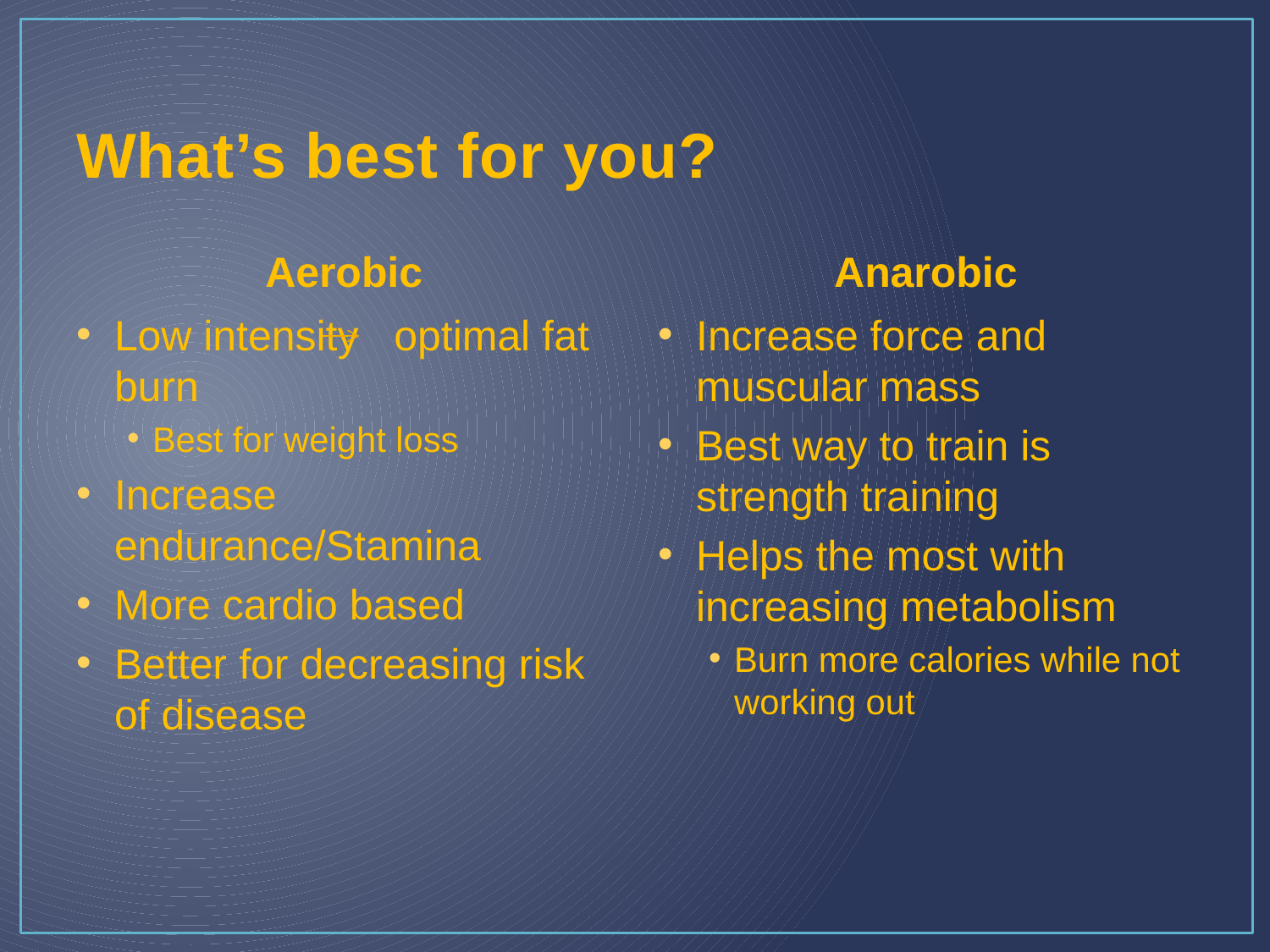

# What’s best for you?
Aerobic
Anarobic
Low intensity   optimal fat burn
Best for weight loss
Increase endurance/Stamina
More cardio based
Better for decreasing risk of disease
Increase force and muscular mass
Best way to train is strength training
Helps the most with increasing metabolism
Burn more calories while not working out